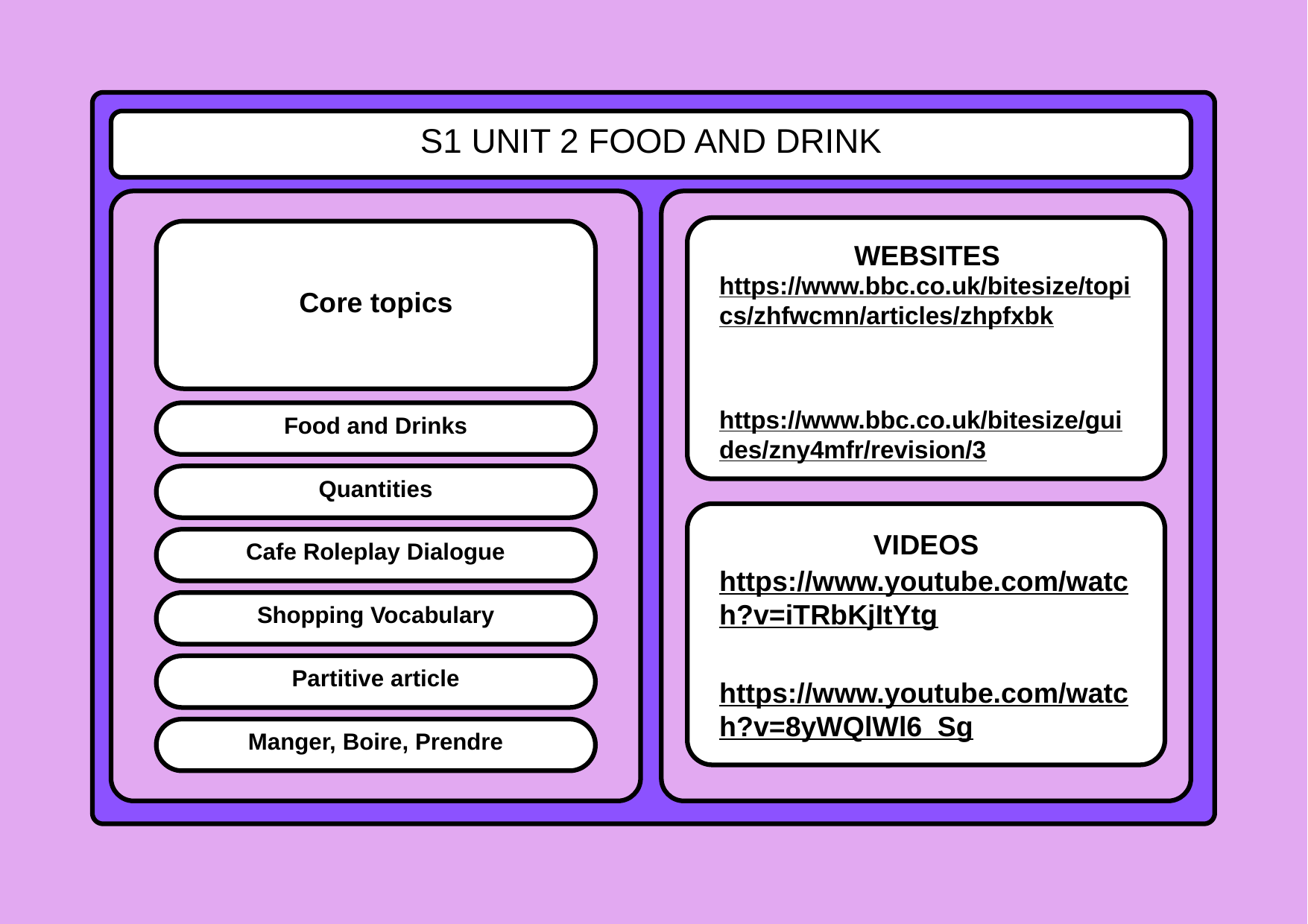

S1 UNIT 2 FOOD AND DRINK

Core topics
WEBSITES
https://www.bbc.co.uk/bitesize/topics/zhfwcmn/articles/zhpfxbk

https://www.bbc.co.uk/bitesize/guides/zny4mfr/revision/3

Food and Drinks

Quantities

VIDEOS

Cafe Roleplay Dialogue
https://www.youtube.com/watch?v=iTRbKjItYtg
https://www.youtube.com/watch?v=8yWQlWl6_Sg

Shopping Vocabulary

Partitive article

Manger, Boire, Prendre